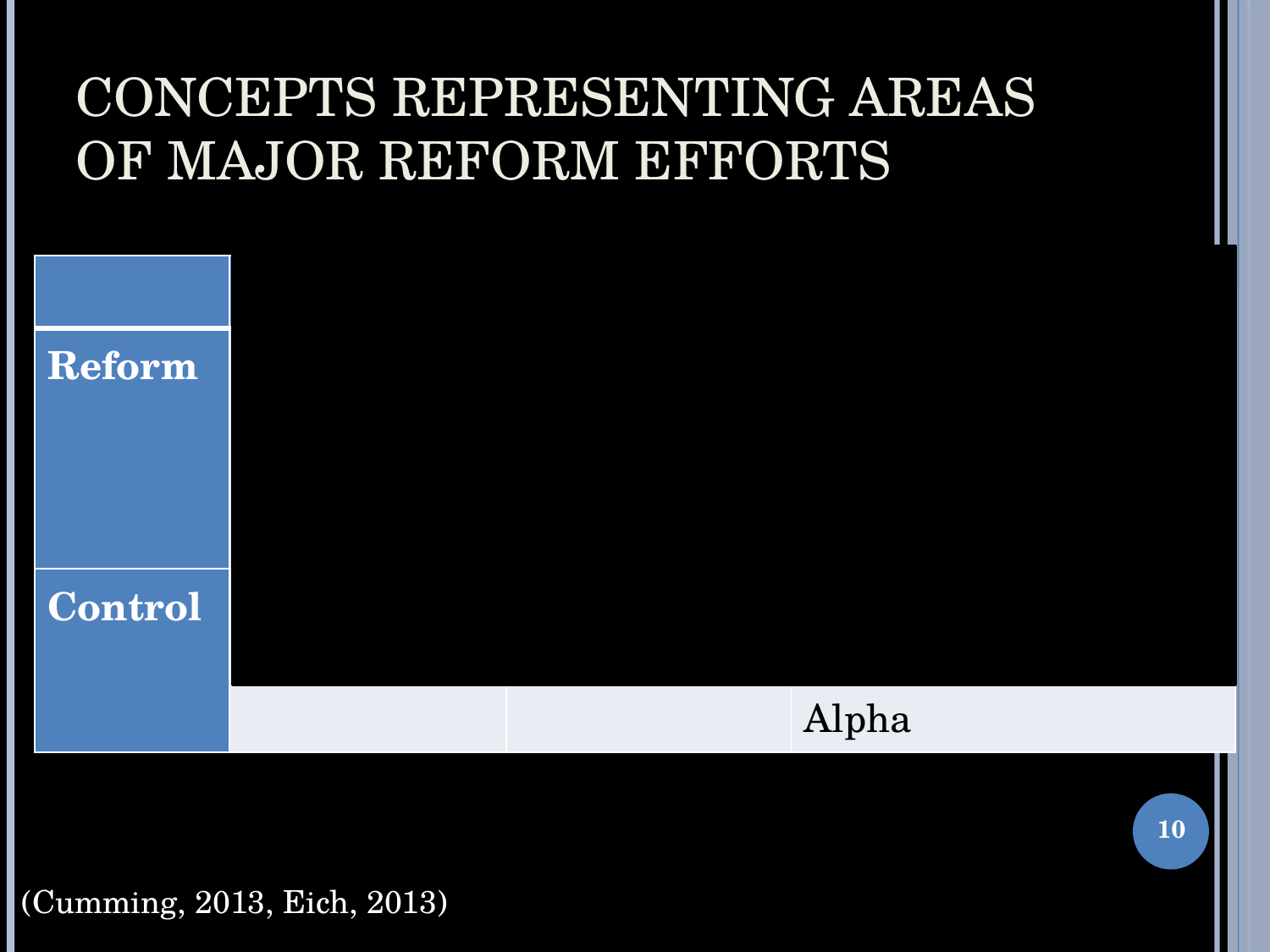

# Concepts Representing Areas of Major Reform Efforts

|  | Replication | Ethics | Statistics |
| --- | --- | --- | --- |
| Reform | Exact Direct | Plagiarism Fraud Fabrication Data Analysis | Effect Sizes Confidence Interval Meta-analysis |
| Control | Conceptual Systematic | Participant(s) | Null Hypothesis Sampling Distribution Alpha |
10
(Cumming, 2013, Eich, 2013)